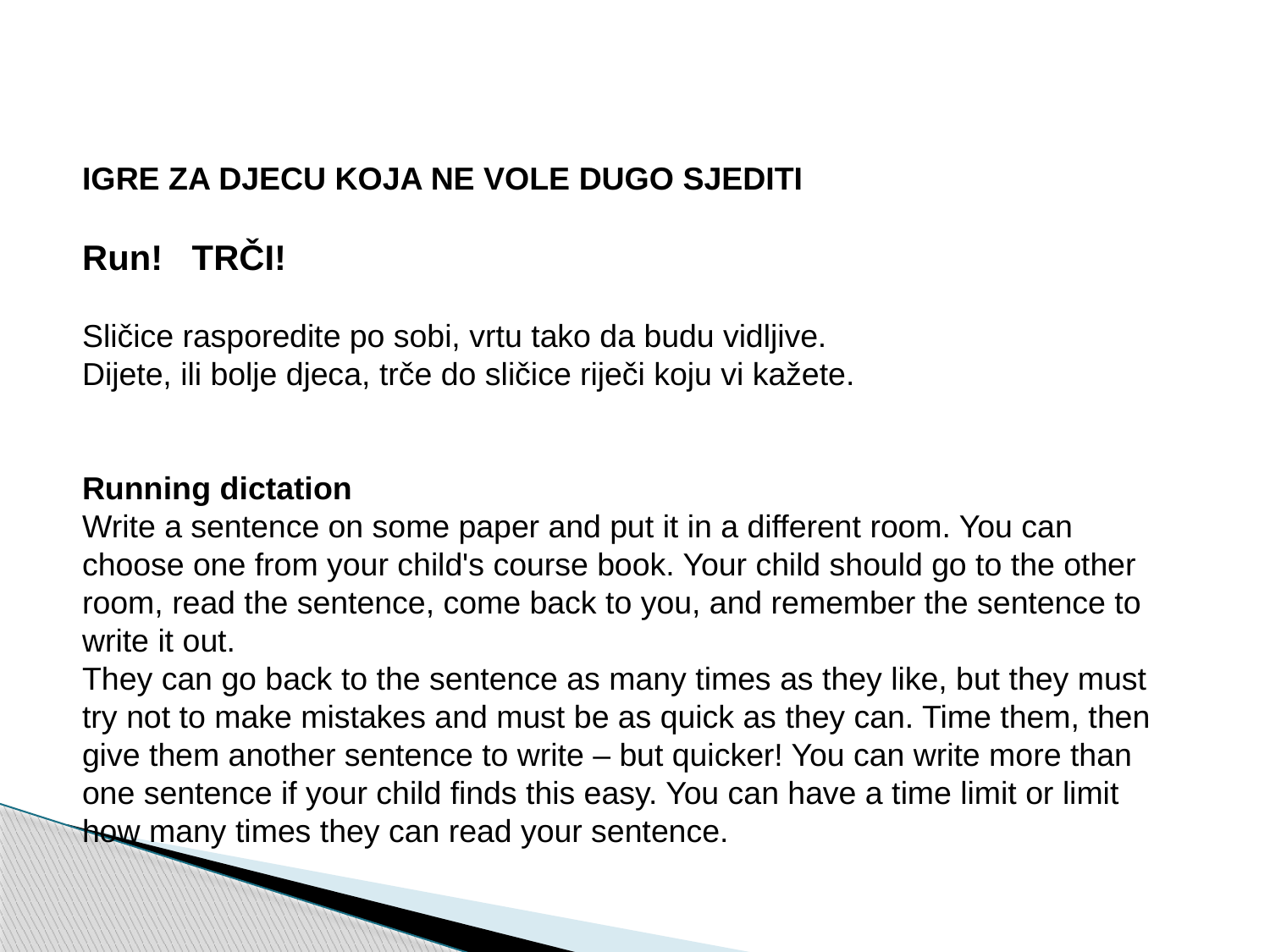

IGRE ZA DJECU KOJA NE VOLE DUGO SJEDITI

Run!   TRČI!
Sličice rasporedite po sobi, vrtu tako da budu vidljive.
Dijete, ili bolje djeca, trče do sličice riječi koju vi kažete.

Running dictation
Write a sentence on some paper and put it in a different room. You can choose one from your child's course book. Your child should go to the other room, read the sentence, come back to you, and remember the sentence to write it out.
They can go back to the sentence as many times as they like, but they must try not to make mistakes and must be as quick as they can. Time them, then give them another sentence to write – but quicker! You can write more than one sentence if your child finds this easy. You can have a time limit or limit how many times they can read your sentence.